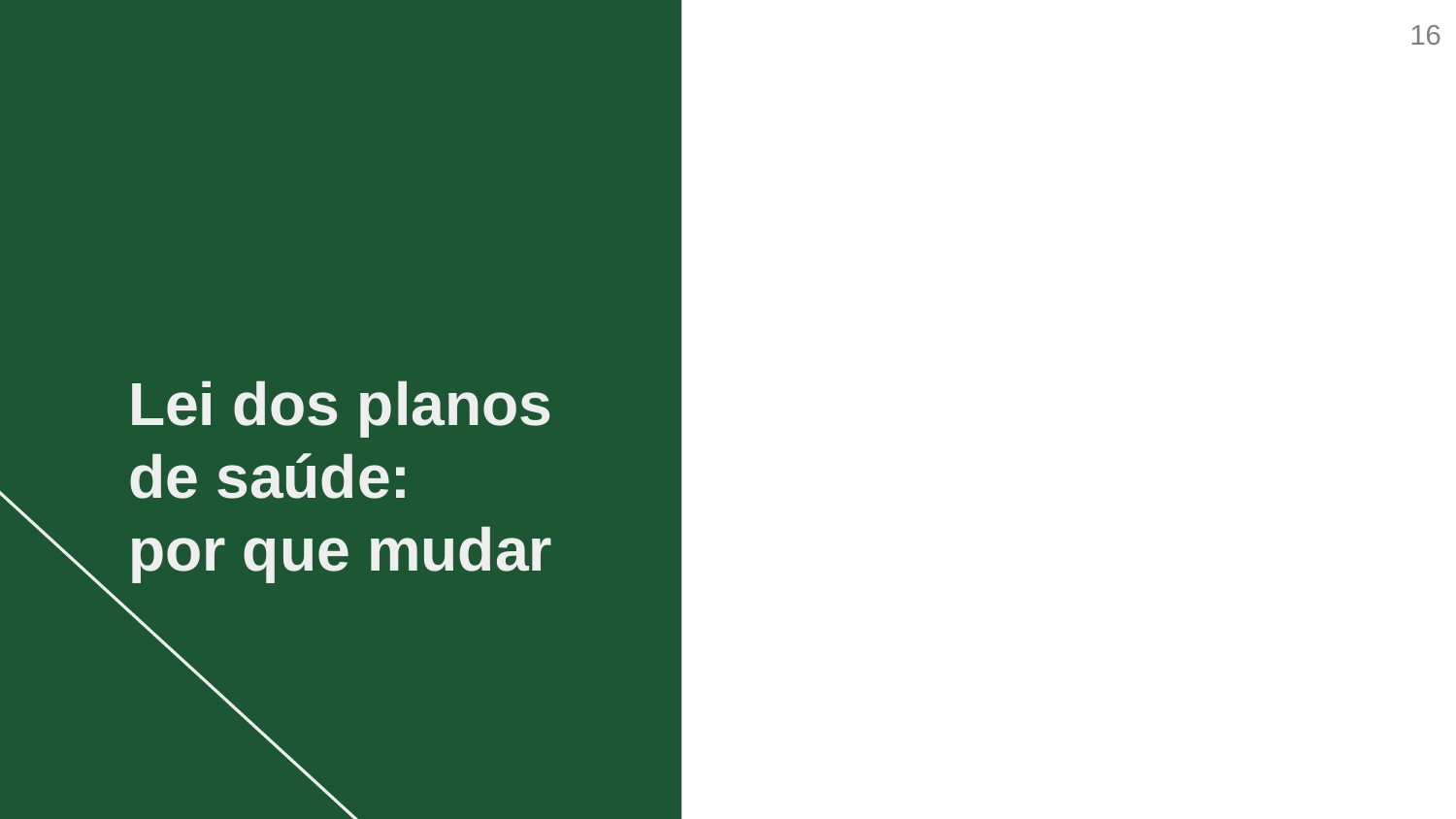

16

#
Lei dos planos
de saúde:
por que mudar